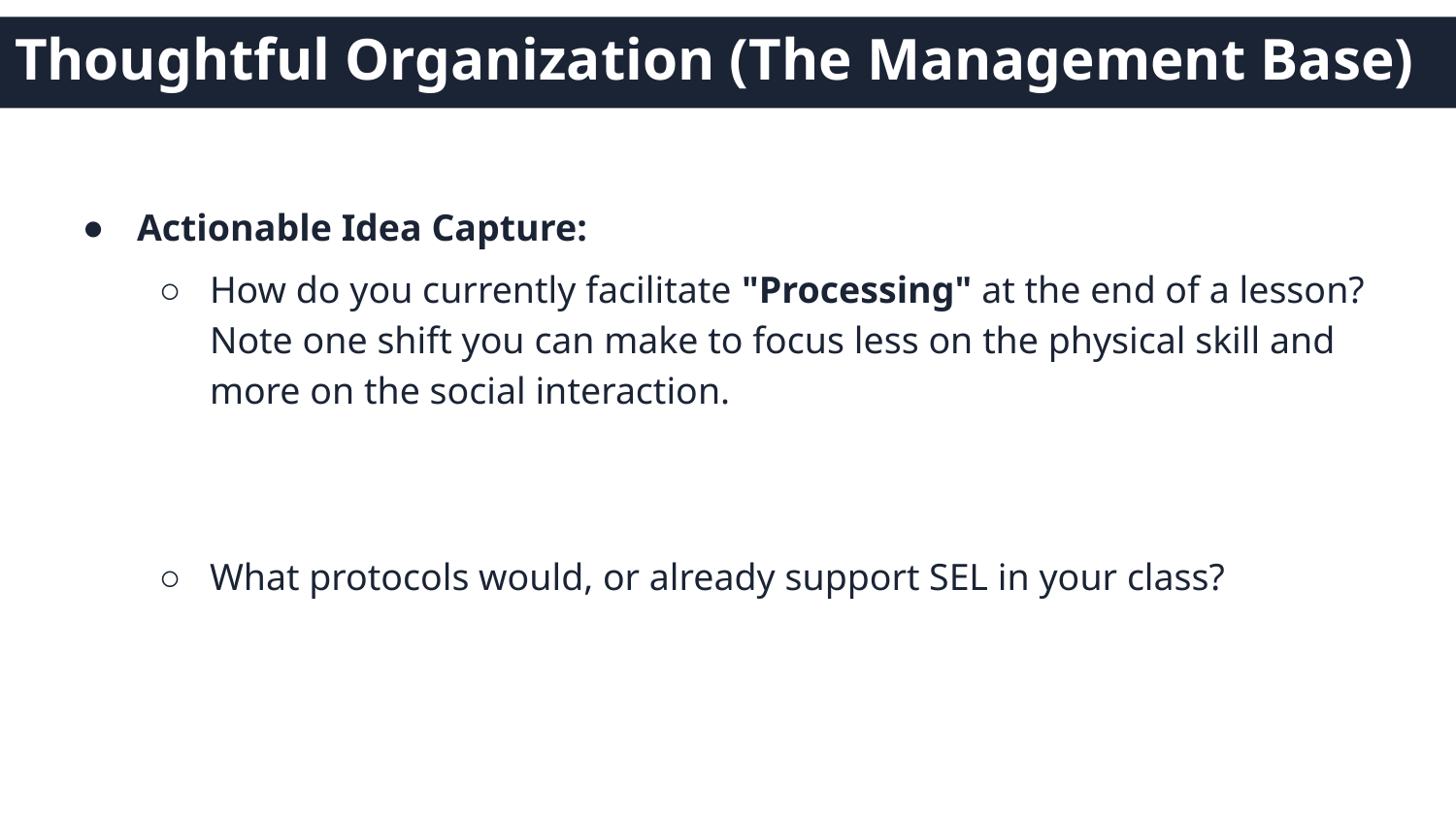

# Thoughtful Organization (The Management Base)
Actionable Idea Capture:
How do you currently facilitate "Processing" at the end of a lesson? Note one shift you can make to focus less on the physical skill and more on the social interaction.

What protocols would, or already support SEL in your class?